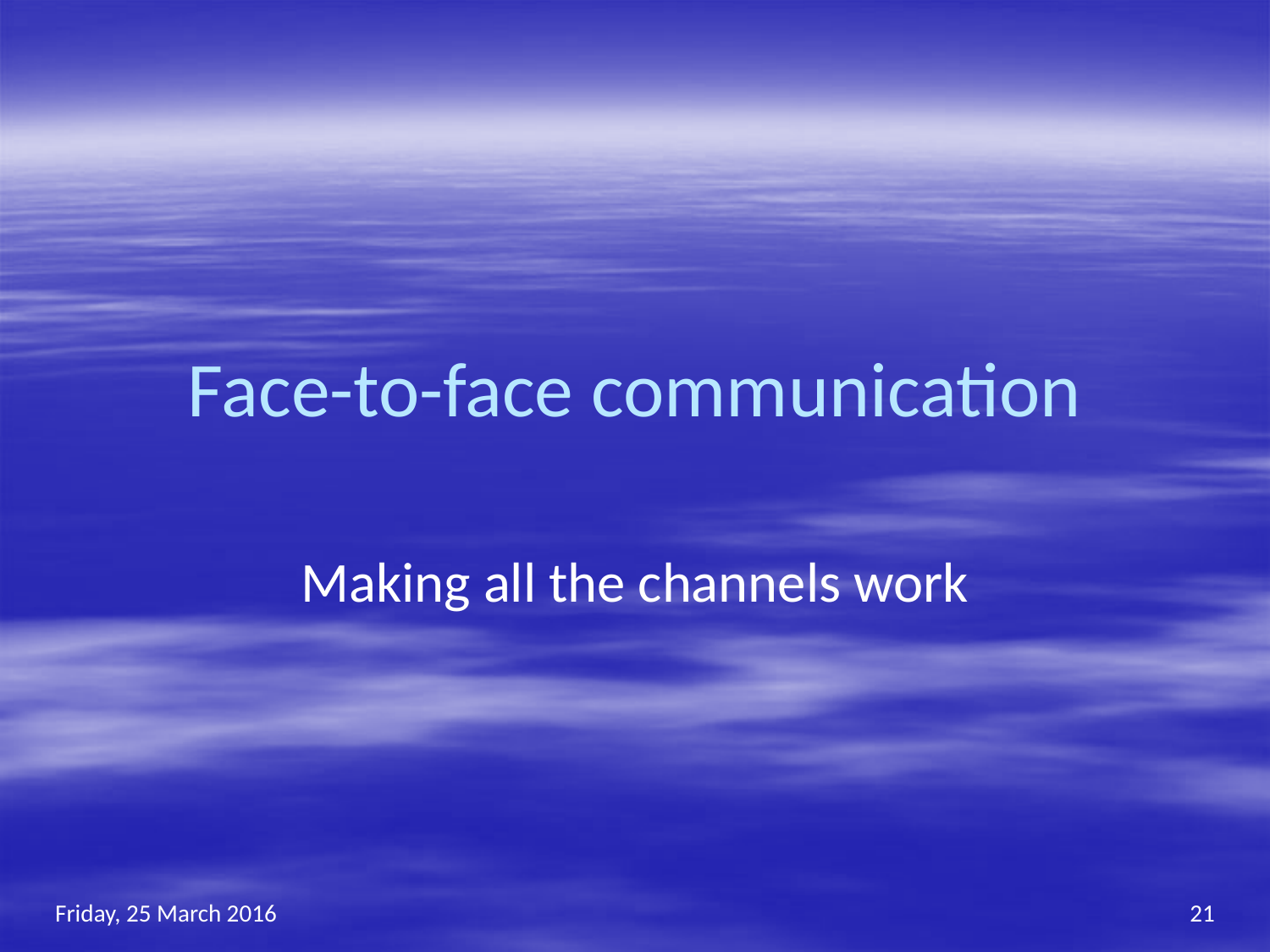

# Face-to-face communication
Making all the channels work
Friday, 25 March 2016
21